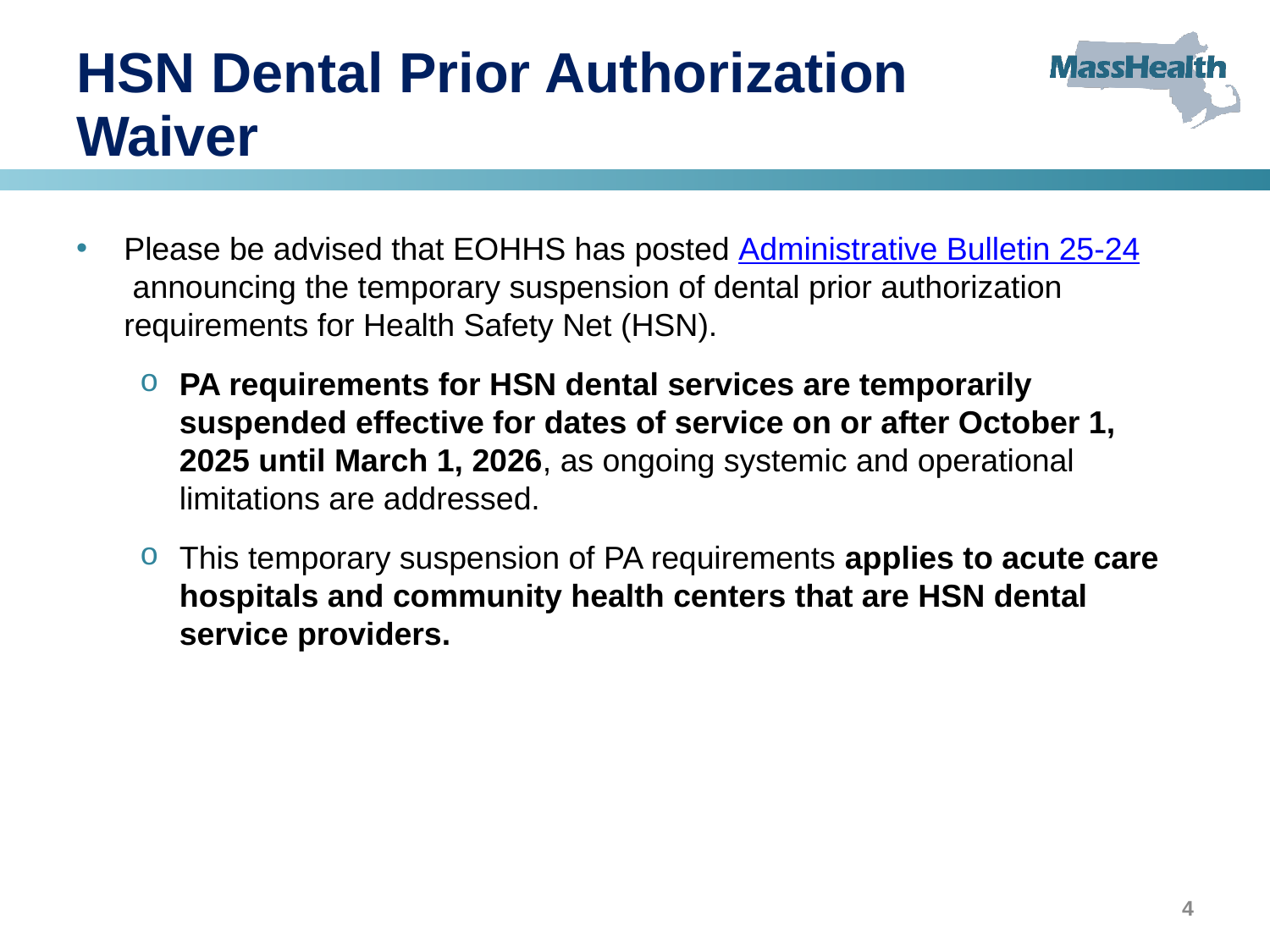

# HSN Dental Prior Authorization Waiver
Please be advised that EOHHS has posted Administrative Bulletin 25-24 announcing the temporary suspension of dental prior authorization requirements for Health Safety Net (HSN).
PA requirements for HSN dental services are temporarily suspended effective for dates of service on or after October 1, 2025 until March 1, 2026, as ongoing systemic and operational limitations are addressed.
This temporary suspension of PA requirements applies to acute care hospitals and community health centers that are HSN dental service providers.

4